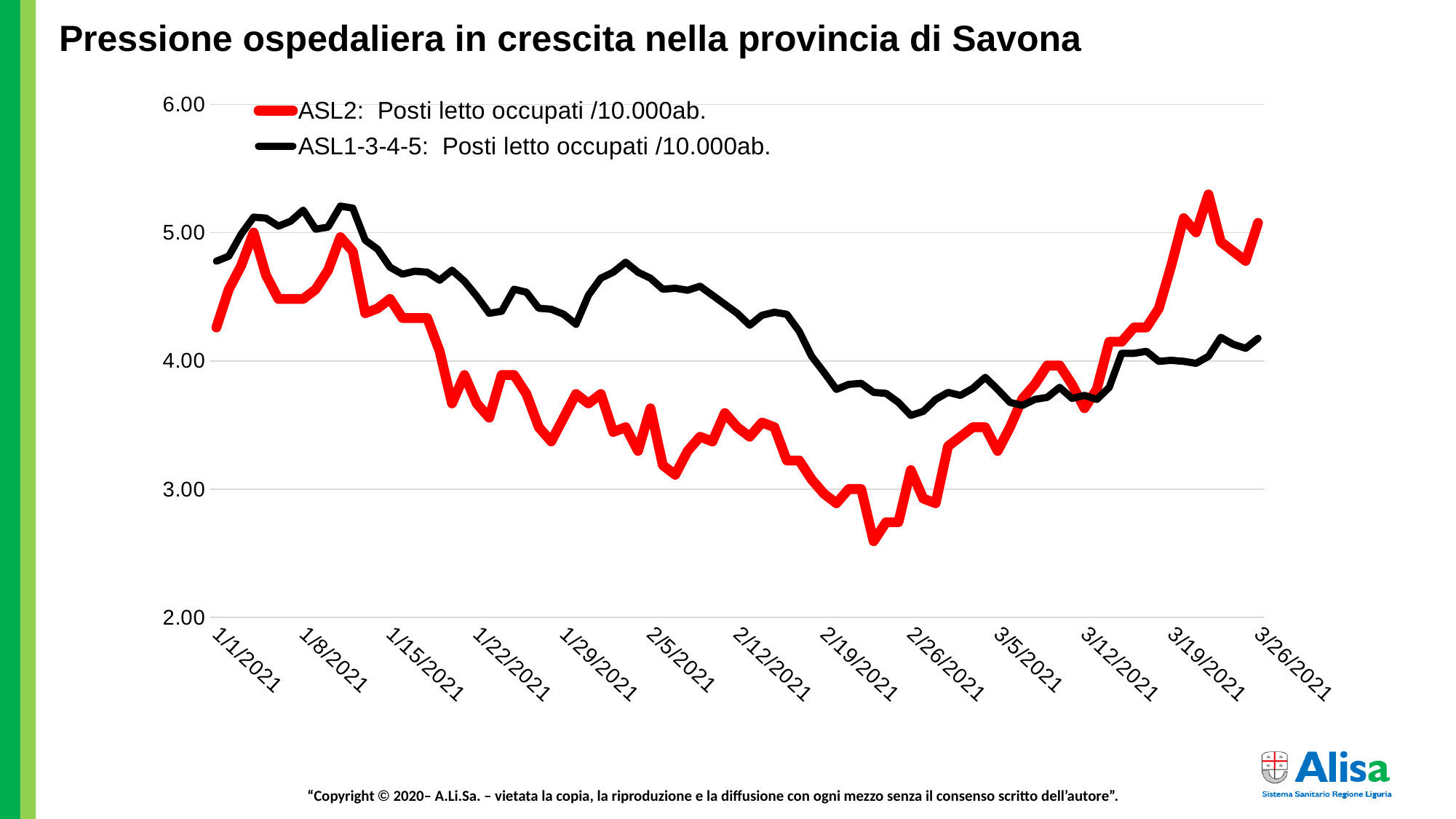

Pressione ospedaliera in crescita nella provincia di Savona

### Chart

| Category | ASL2:  Posti letto occupati /10.000ab. | ASL1-3-4-5:  Posti letto occupati /10.000ab. |
|---|---|---|
| 44197 | 4.260679485754511 | 4.777181931011873 |
| 44198 | 4.557074580415694 | 4.816211195154127 |
| 44199 | 4.742321514578934 | 4.987939957380044 |
| 44200 | 5.00166722240747 | 5.1206394554637065 |
| 44201 | 4.668222740913638 | 5.112833602635256 |
| 44202 | 4.482975806750399 | 5.05038678000765 |
| 44203 | 4.482975806750399 | 5.089416044149903 |
| 44204 | 4.482975806750399 | 5.175280425262861 |
| 44205 | 4.557074580415694 | 5.026969221522298 |
| 44206 | 4.7052721277462854 | 5.042580927179198 |
| 44207 | 4.964617835574821 | 5.206503836576665 |
| 44208 | 4.8534696750768775 | 5.190892130919764 |
| 44209 | 4.371827646252454 | 4.94110484040934 |
| 44210 | 4.408877033085102 | 4.870852164953281 |
| 44211 | 4.482975806750399 | 4.730346814041169 |
| 44212 | 4.3347782594198065 | 4.675705844242012 |
| 44213 | 4.3347782594198065 | 4.6991234027273645 |
| 44214 | 4.3347782594198065 | 4.691317549898915 |
| 44215 | 4.0754325515912715 | 4.628870727271308 |
| 44216 | 3.667889296432144 | 4.706929255555816 |
| 44217 | 3.890185617428031 | 4.621064874442857 |
| 44218 | 3.667889296432144 | 4.503977082016095 |
| 44219 | 3.5567411359342005 | 4.371277583932432 |
| 44220 | 3.890185617428031 | 4.386889289589334 |
| 44221 | 3.890185617428031 | 4.558618051815251 |
| 44222 | 3.74198807009744 | 4.535200493329898 |
| 44223 | 3.4826423622689044 | 4.410306848074686 |
| 44224 | 3.3714942017709606 | 4.4025009952462355 |
| 44225 | 3.5567411359342005 | 4.3634717311039815 |
| 44226 | 3.74198807009744 | 4.285413202819474 |
| 44227 | 3.667889296432144 | 4.511782934844547 |
| 44228 | 3.74198807009744 | 4.64448243292821 |
| 44229 | 3.4455929754362566 | 4.691317549898915 |
| 44230 | 3.4826423622689044 | 4.769376078183422 |
| 44231 | 3.2973954281056645 | 4.691317549898915 |
| 44232 | 3.630839909599496 | 4.64448243292821 |
| 44233 | 3.186247267607721 | 4.558618051815251 |
| 44234 | 3.112148493942425 | 4.566423904643702 |
| 44235 | 3.2973954281056645 | 4.5508121989868 |
| 44236 | 3.408543588603609 | 4.582035610300603 |
| 44237 | 3.3714942017709606 | 4.511782934844547 |
| 44238 | 3.5937905227668483 | 4.4415302593884896 |
| 44239 | 3.4826423622689044 | 4.371277583932432 |
| 44240 | 3.408543588603609 | 4.277607349991023 |
| 44241 | 3.5196917491015527 | 4.355665878275531 |
| 44242 | 3.4826423622689044 | 4.379083436760883 |
| 44243 | 3.223296654440369 | 4.3634717311039815 |
| 44244 | 3.223296654440369 | 4.230772233020319 |
| 44245 | 3.0750991071097773 | 4.035625912309049 |
| 44246 | 2.963950946611834 | 3.910732267053837 |
| 44247 | 2.889852172946538 | 3.778032768970174 |
| 44248 | 3.0010003334444817 | 3.817062033112428 |
| 44249 | 3.0010003334444817 | 3.8248678859408782 |
| 44250 | 2.5934570782853545 | 3.7546152104848214 |
| 44251 | 2.7416546256159458 | 3.746809357656371 |
| 44252 | 2.7416546256159458 | 3.6765566822003137 |
| 44253 | 3.1491978807750733 | 3.575080595430454 |
| 44254 | 2.926901559779186 | 3.606304006744257 |
| 44255 | 2.889852172946538 | 3.699974240685666 |
| 44256 | 3.3344448149383124 | 3.7546152104848214 |
| 44257 | 3.408543588603609 | 3.731197651999469 |
| 44258 | 3.4826423622689044 | 3.785838621798625 |
| 44259 | 3.4826423622689044 | 3.871703002911583 |
| 44260 | 3.2973954281056645 | 3.778032768970174 |
| 44261 | 3.4826423622689044 | 3.6765566822003137 |
| 44262 | 3.704938683264792 | 3.6531391237149613 |
| 44263 | 3.8160868437627355 | 3.699974240685666 |
| 44264 | 3.9642843910933276 | 3.715585946342568 |
| 44265 | 3.9642843910933276 | 3.7936444746270754 |
| 44266 | 3.8160868437627355 | 3.7077800935141165 |
| 44267 | 3.630839909599496 | 3.731197651999469 |
| 44268 | 3.7790374569300877 | 3.699974240685666 |
| 44269 | 4.149531325256567 | 3.7936444746270754 |
| 44270 | 4.149531325256567 | 4.059043470794402 |
| 44271 | 4.260679485754511 | 4.059043470794402 |
| 44272 | 4.260679485754511 | 4.074655176451303 |
| 44273 | 4.408877033085102 | 3.996596648166795 |
| 44274 | 4.742321514578934 | 4.004402500995247 |
| 44275 | 5.1128153829054135 | 3.996596648166795 |
| 44276 | 5.00166722240747 | 3.980984942509894 |
| 44277 | 5.298062317068652 | 4.035625912309049 |
| 44278 | 4.927568448742174 | 4.183937116049614 |
| 44279 | 4.8534696750768775 | 4.129296146250459 |
| 44280 | 4.779370901411582 | 4.098072734936656 |
| 44281 | 5.075765996072765 | 4.176131263221164 |